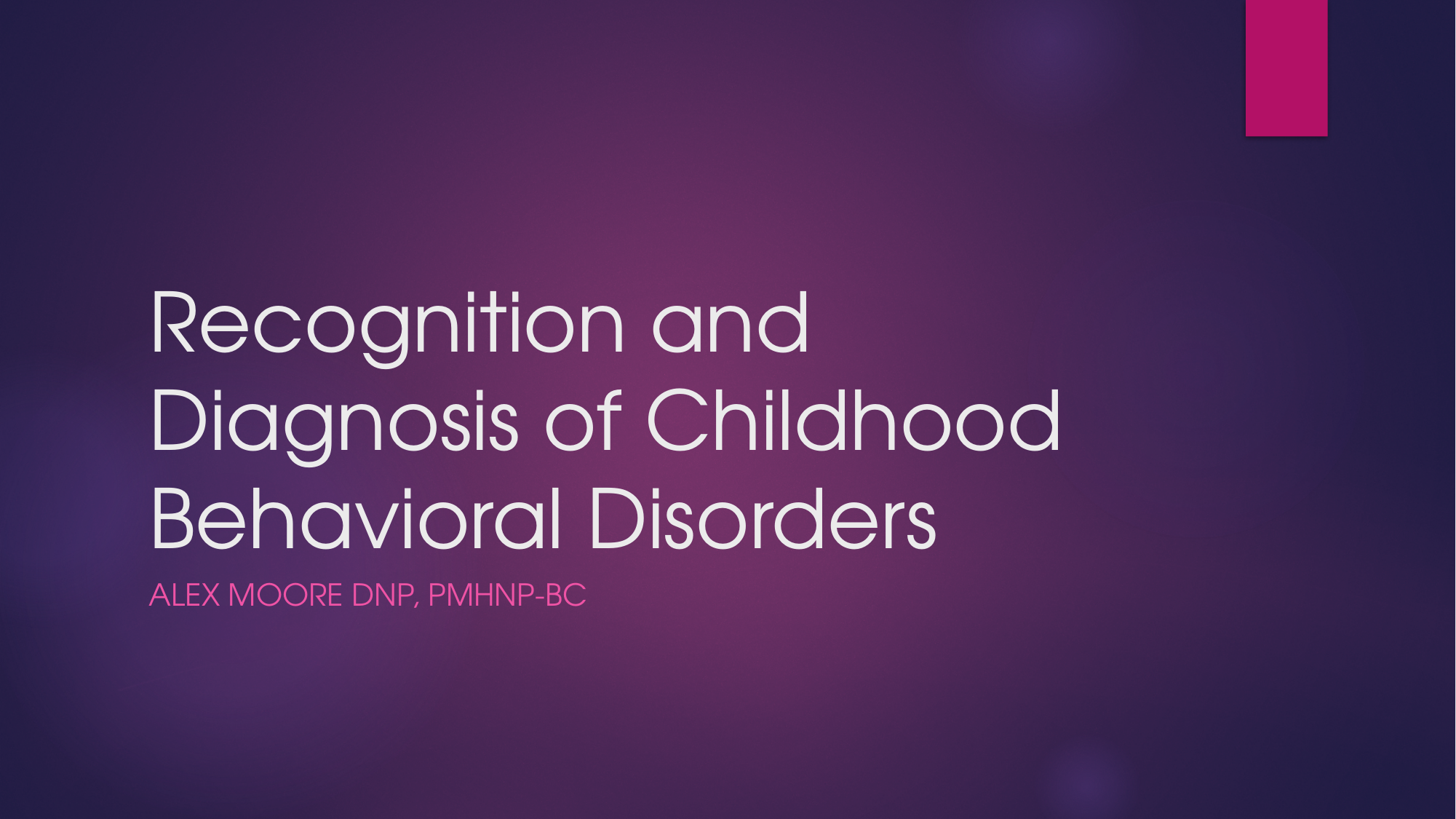

# Recognition and Diagnosis of Childhood Behavioral Disorders
Alex Moore dnp, PMHNP-BC